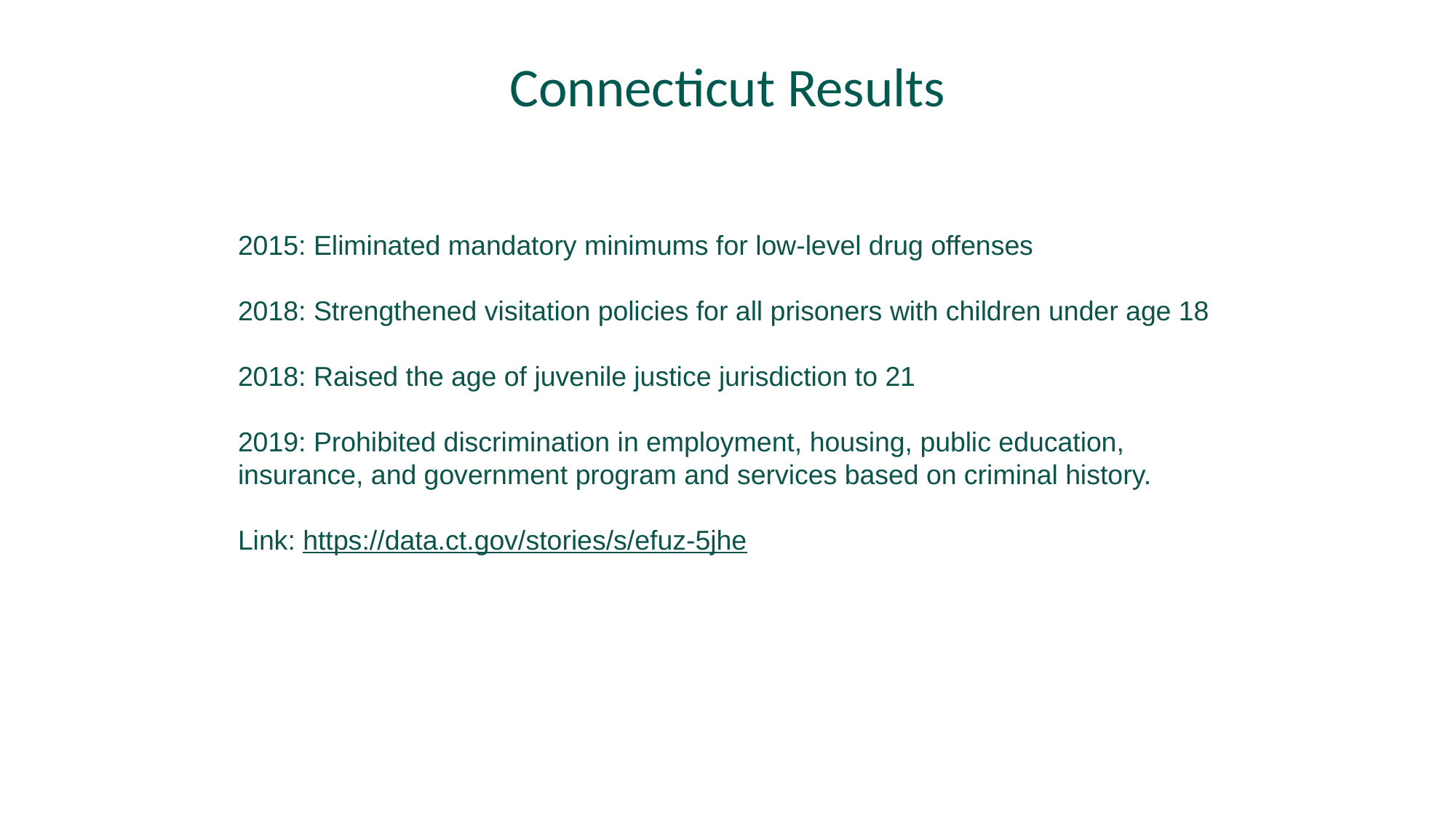

Connecticut Results
2015: Eliminated mandatory minimums for low-level drug offenses

2018: Strengthened visitation policies for all prisoners with children under age 18

2018: Raised the age of juvenile justice jurisdiction to 21

2019: Prohibited discrimination in employment, housing, public education, insurance, and government program and services based on criminal history.

Link: https://data.ct.gov/stories/s/efuz-5jhe